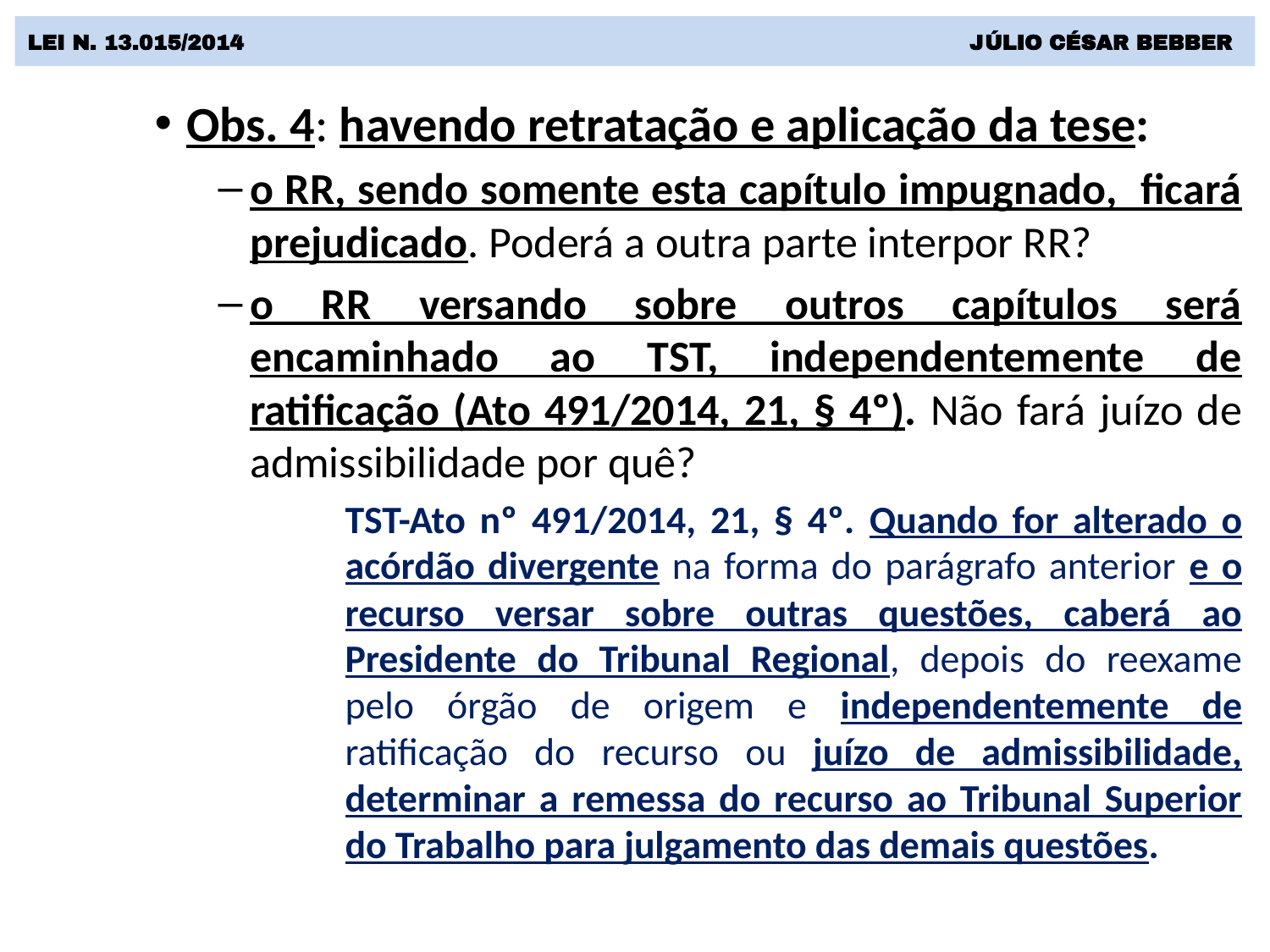

# LEI N. 13.015/2014                                                                                                        JÚLIO CÉSAR BEBBER
Obs. 4: havendo retratação e aplicação da tese:
o RR, sendo somente esta capítulo impugnado,  ficará prejudicado. Poderá a outra parte interpor RR?
o RR versando sobre outros capítulos será encaminhado ao TST, independentemente de ratificação (Ato 491/2014, 21, § 4º). Não fará juízo de admissibilidade por quê?
TST-Ato nº 491/2014, 21, § 4º. Quando for alterado o acórdão divergente na forma do parágrafo anterior e o recurso versar sobre outras questões, caberá ao Presidente do Tribunal Regional, depois do reexame pelo órgão de origem e independentemente de ratificação do recurso ou juízo de admissibilidade, determinar a remessa do recurso ao Tribunal Superior do Trabalho para julgamento das demais questões.